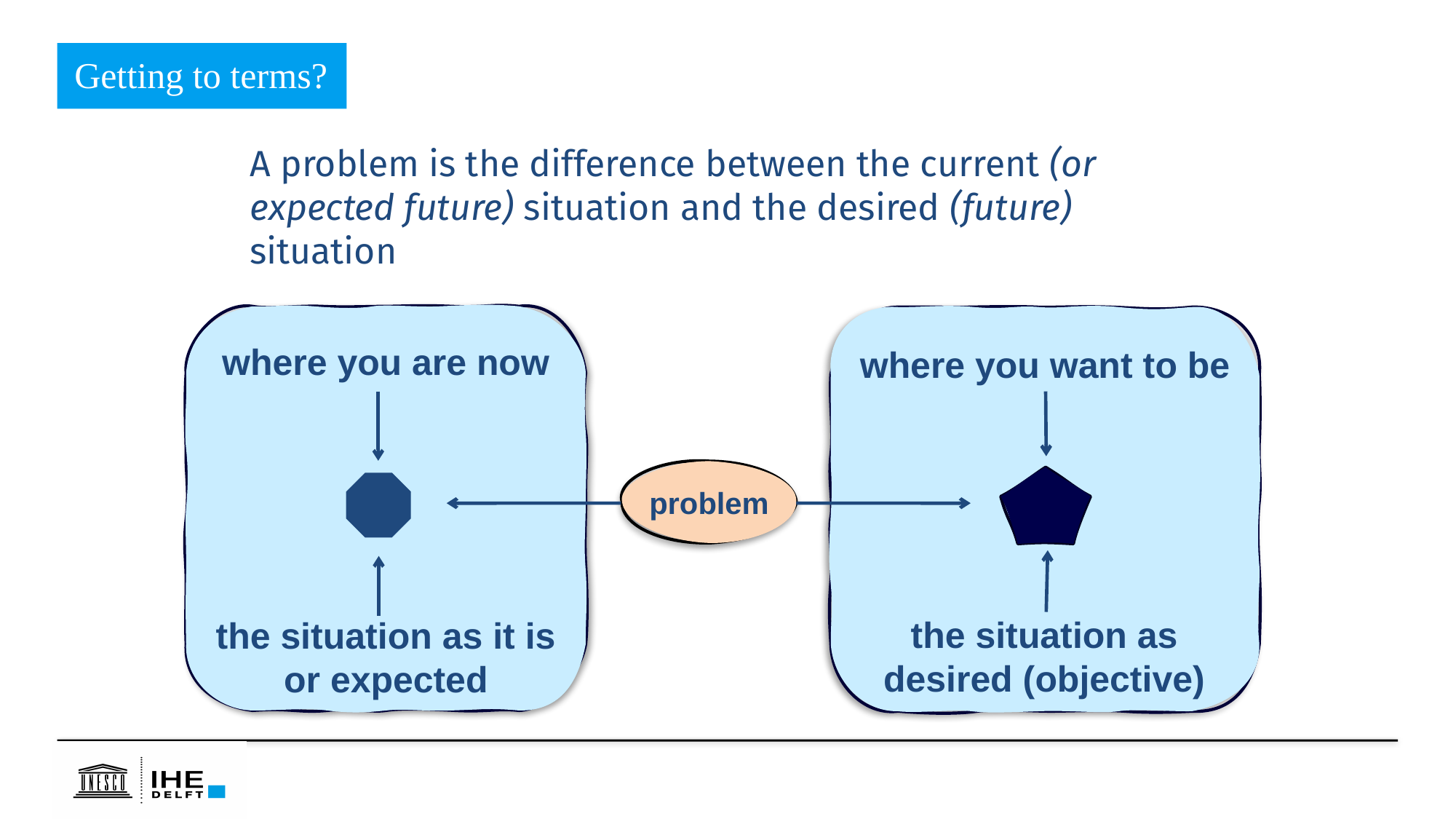

Getting to terms?
A problem is the difference between the current (or expected future) situation and the desired (future) situation

where you are now
where you want to be

problem

the situation as desired (objective)
the situation as it is or expected